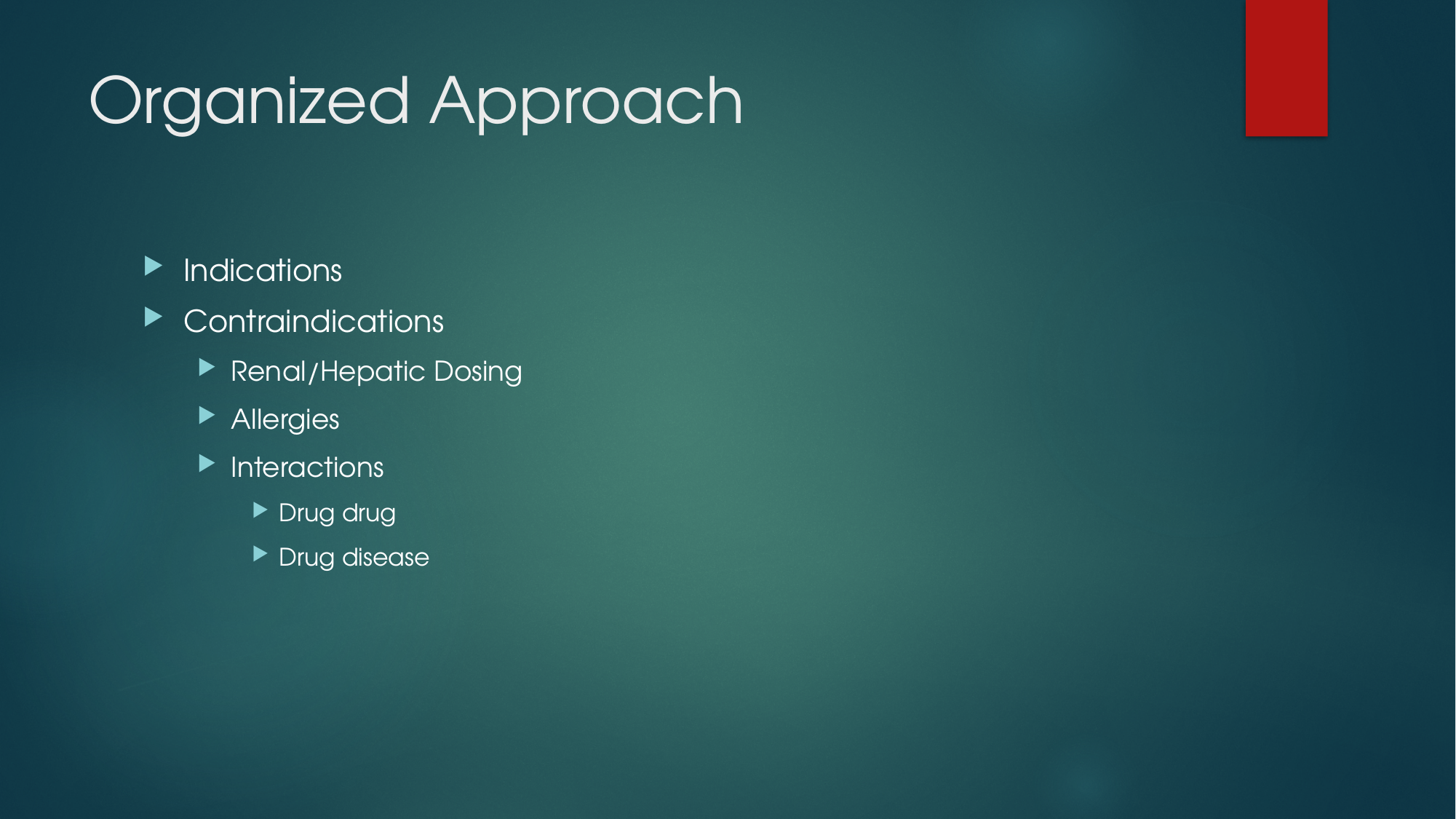

# Organized Approach
Indications
Contraindications
Renal/Hepatic Dosing
Allergies
Interactions
Drug drug
Drug disease